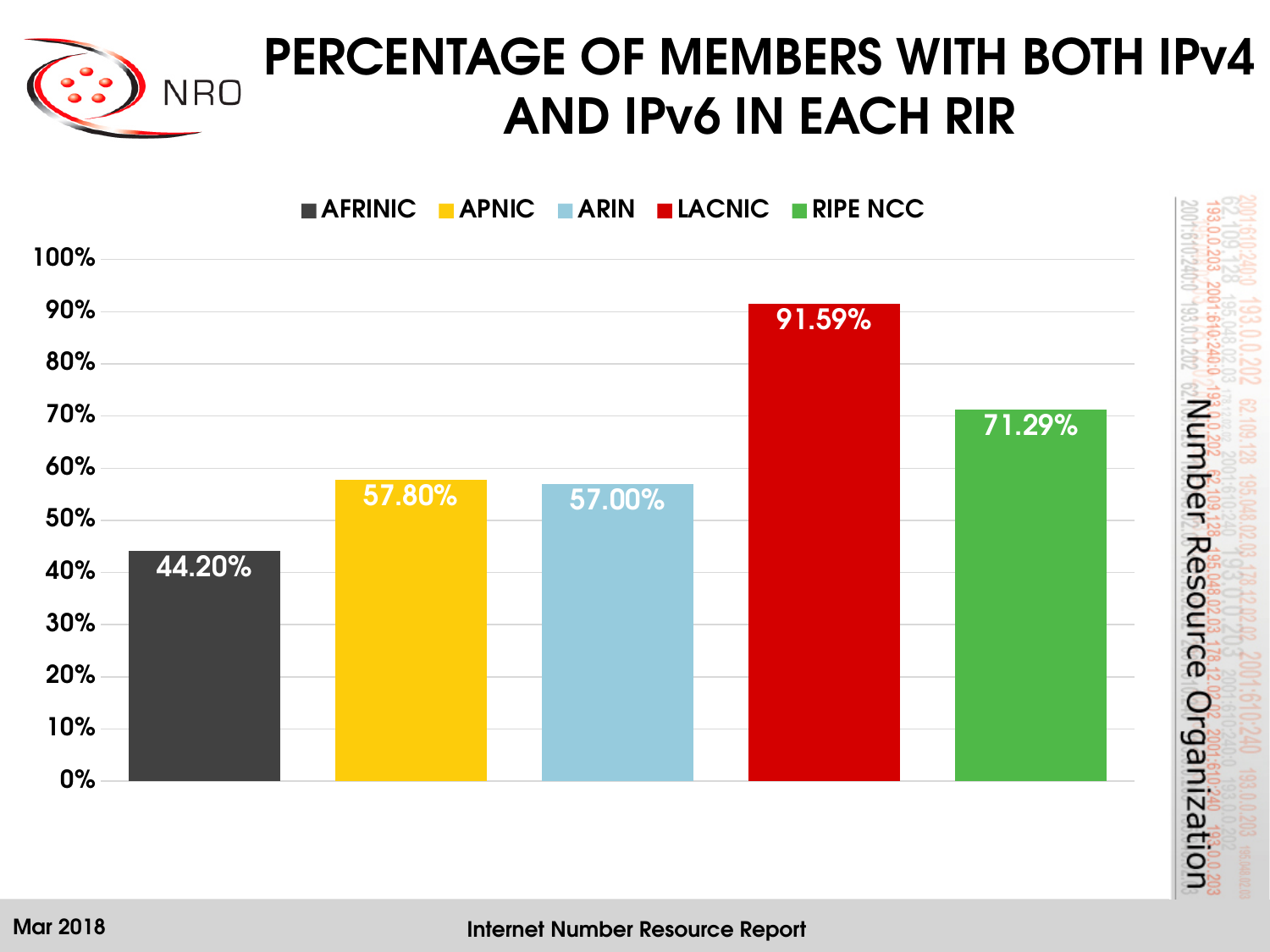

# PERCENTAGE OF MEMBERS WITH BOTH IPv4 AND IPv6 IN EACH RIR

### Chart

| Category | 2017 Q1 |
|---|---|
| AFRINIC | 0.442 |
| APNIC | 0.578 |
| ARIN | 0.57 |
| LACNIC | 0.9159 |
| RIPE NCC | 0.7129 |
Mar 2018
Internet Number Resource Report